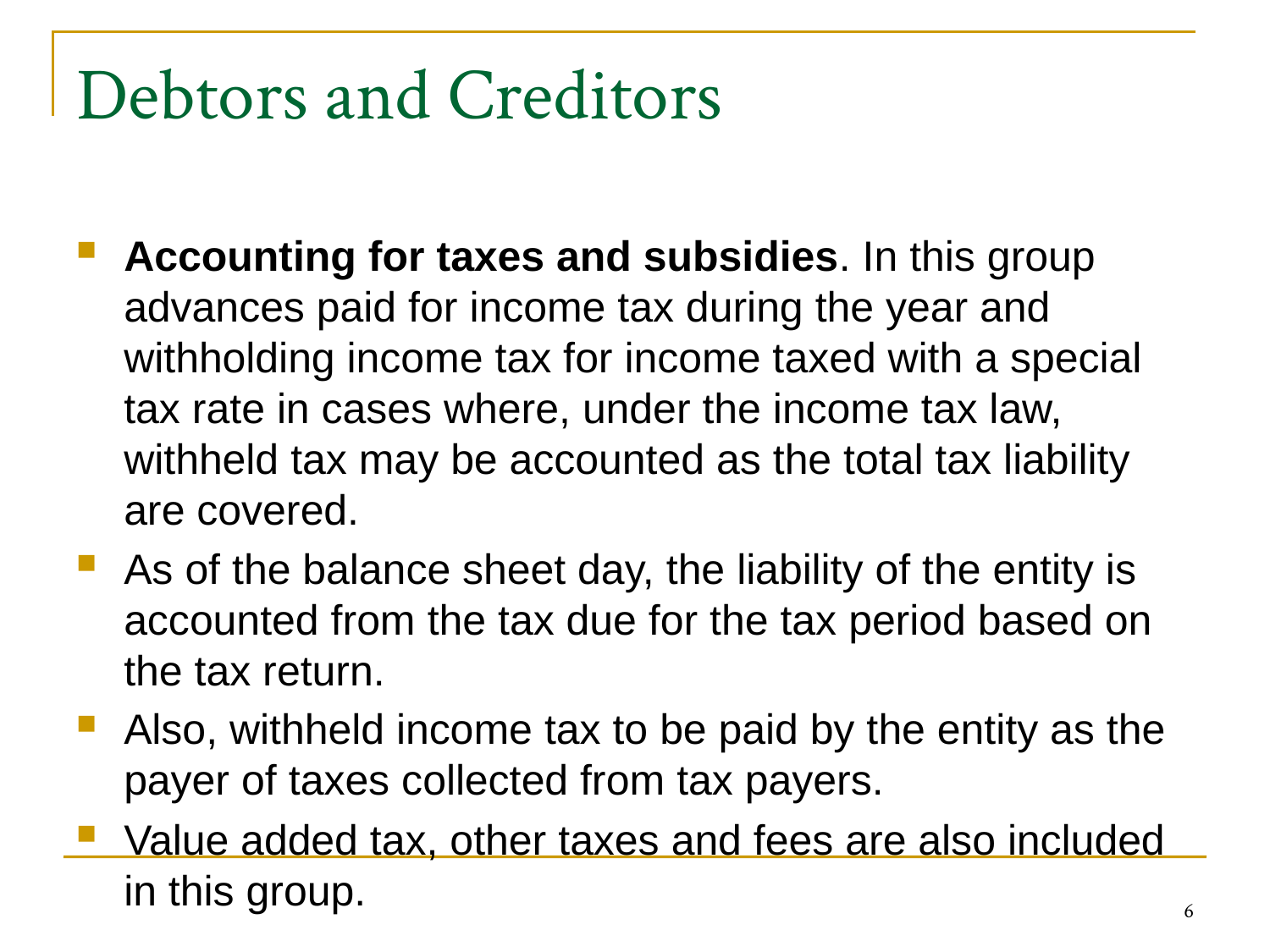

# Debtors and Creditors
Accounting for taxes and subsidies. In this group advances paid for income tax during the year and withholding income tax for income taxed with a special tax rate in cases where, under the income tax law, withheld tax may be accounted as the total tax liability are covered.
As of the balance sheet day, the liability of the entity is accounted from the tax due for the tax period based on the tax return.
Also, withheld income tax to be paid by the entity as the payer of taxes collected from tax payers.
Value added tax, other taxes and fees are also included in this group.
6